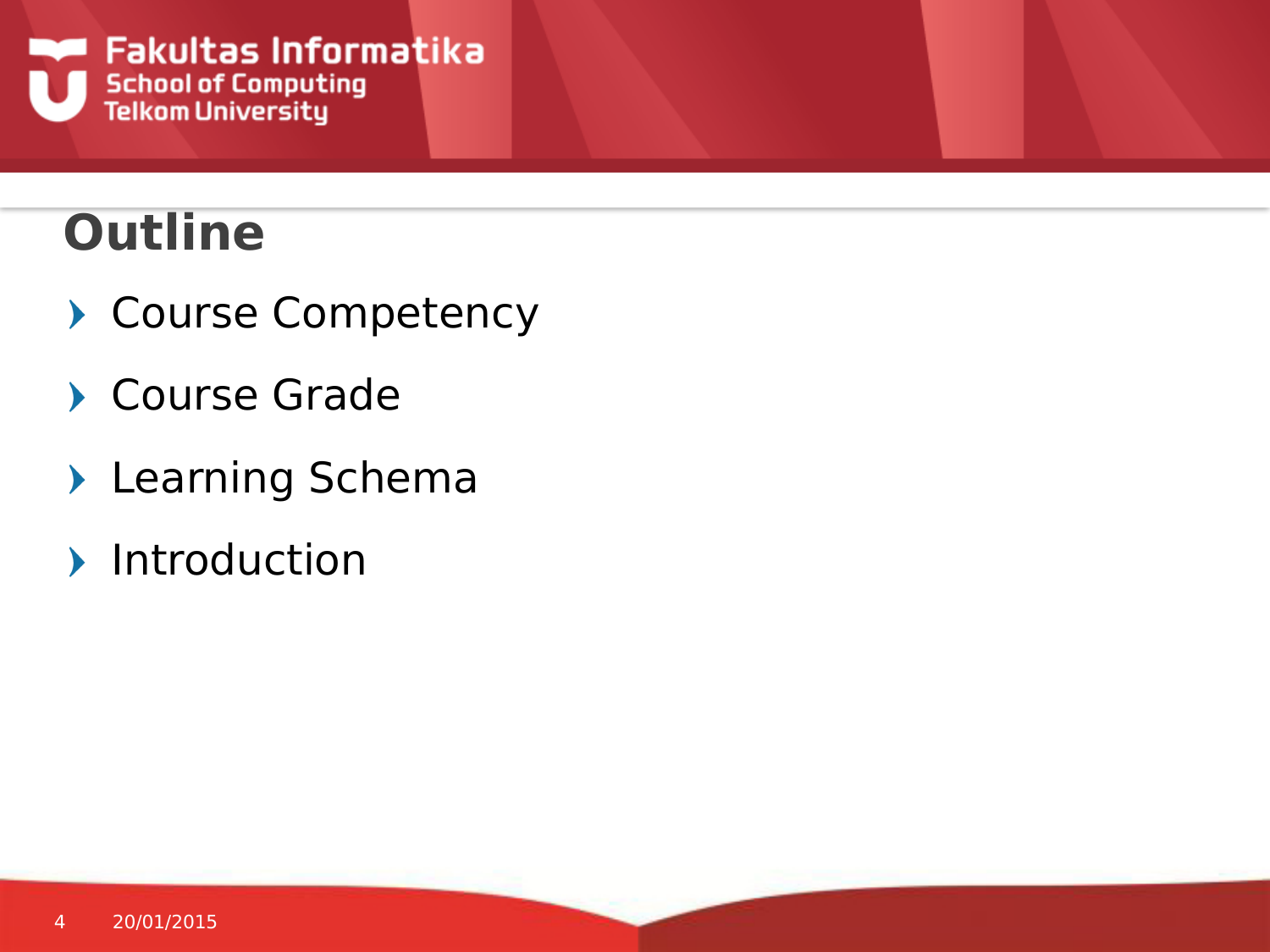

# Outline
Course Competency
Course Grade
Learning Schema
Introduction

4
20/01/2015